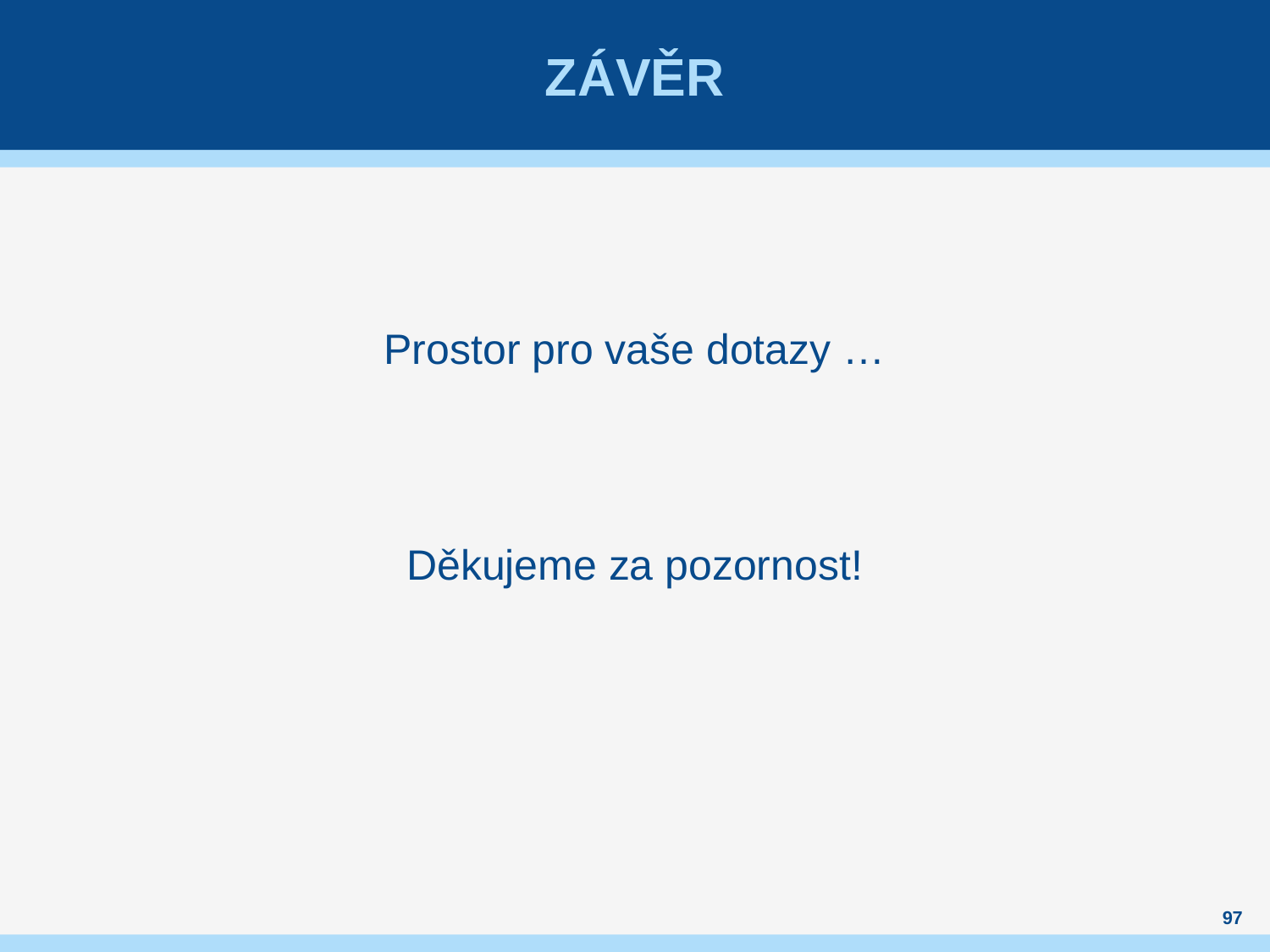

# Závěr

Prostor pro vaše dotazy …

Děkujeme za pozornost!

97